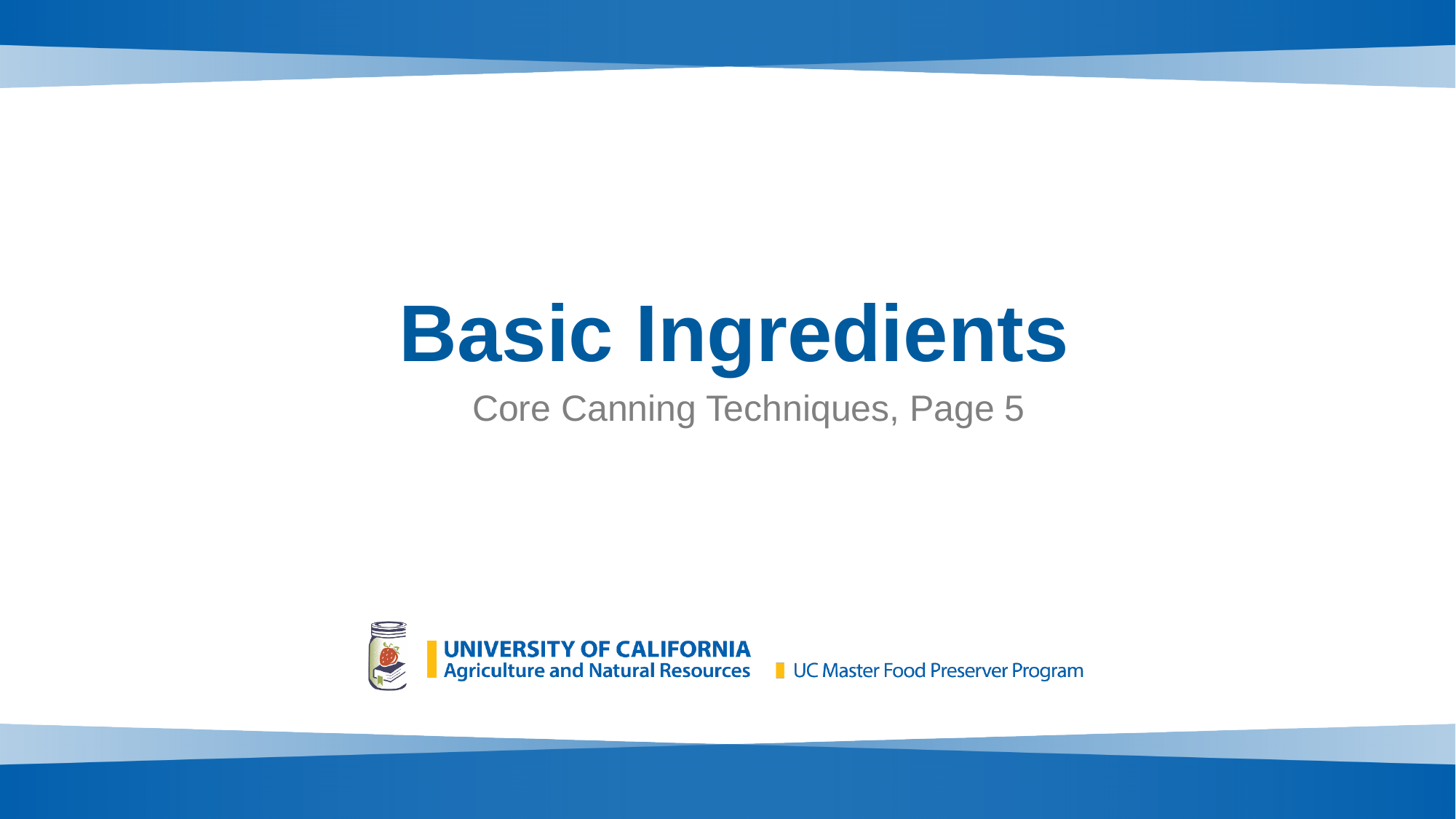

# Basic Ingredients
Core Canning Techniques, Page 5